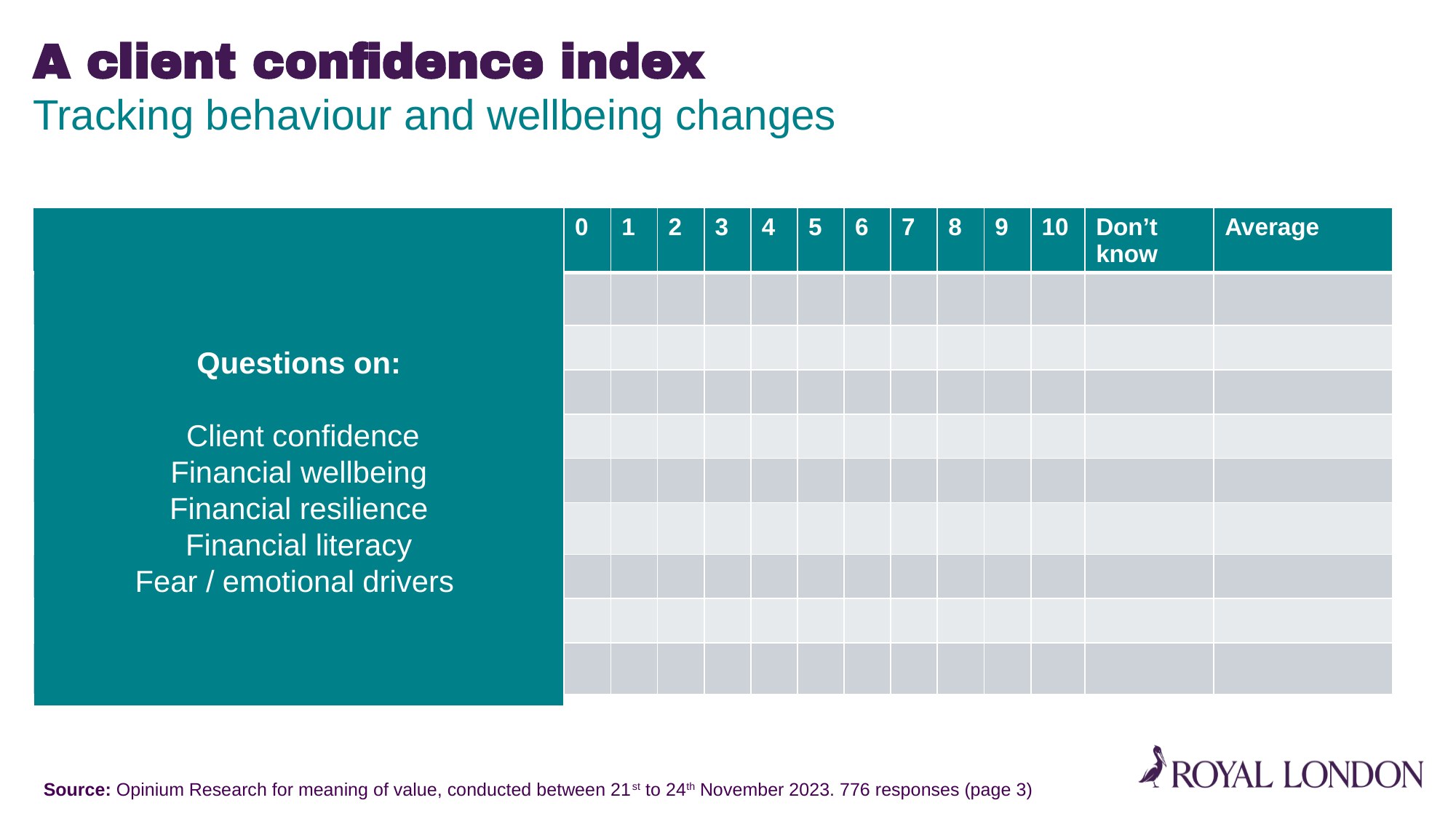

# A client confidence index
Tracking behaviour and wellbeing changes

|  | 0 | 1 | 2 | 3 | 4 | 5 | 6 | 7 | 8 | 9 | 10 | Don’t know | Average |
| --- | --- | --- | --- | --- | --- | --- | --- | --- | --- | --- | --- | --- | --- |
| I feel secure in my current financial situation |  |  |  |  |  |  |  |  |  |  |  |  |  |
| I am confident about my financial future |  |  |  |  |  |  |  |  |  |  |  |  |  |
| I am prepared for unexpected financial changes |  |  |  |  |  |  |  |  |  |  |  |  |  |
| I am confident I won’t run out of money in retirement |  |  |  |  |  |  |  |  |  |  |  |  |  |
| I feel in control of my financial decisions |  |  |  |  |  |  |  |  |  |  |  |  |  |
| I feel my financial goals are aligned to my values and aspirations |  |  |  |  |  |  |  |  |  |  |  |  |  |
| I’m confident I understand key financial concepts |  |  |  |  |  |  |  |  |  |  |  |  |  |
| I don’t panic during market volatility as I take a long-term view |  |  |  |  |  |  |  |  |  |  |  |  |  |
| I feel informed about how behavioural biases can impact my goals. |  |  |  |  |  |  |  |  |  |  |  |  |  |
Questions on:

  Client confidence
Financial wellbeing
Financial resilience
Financial literacy
Fear / emotional drivers

Source: Opinium Research for meaning of value, conducted between 21st to 24th November 2023. 776 responses (page 3)